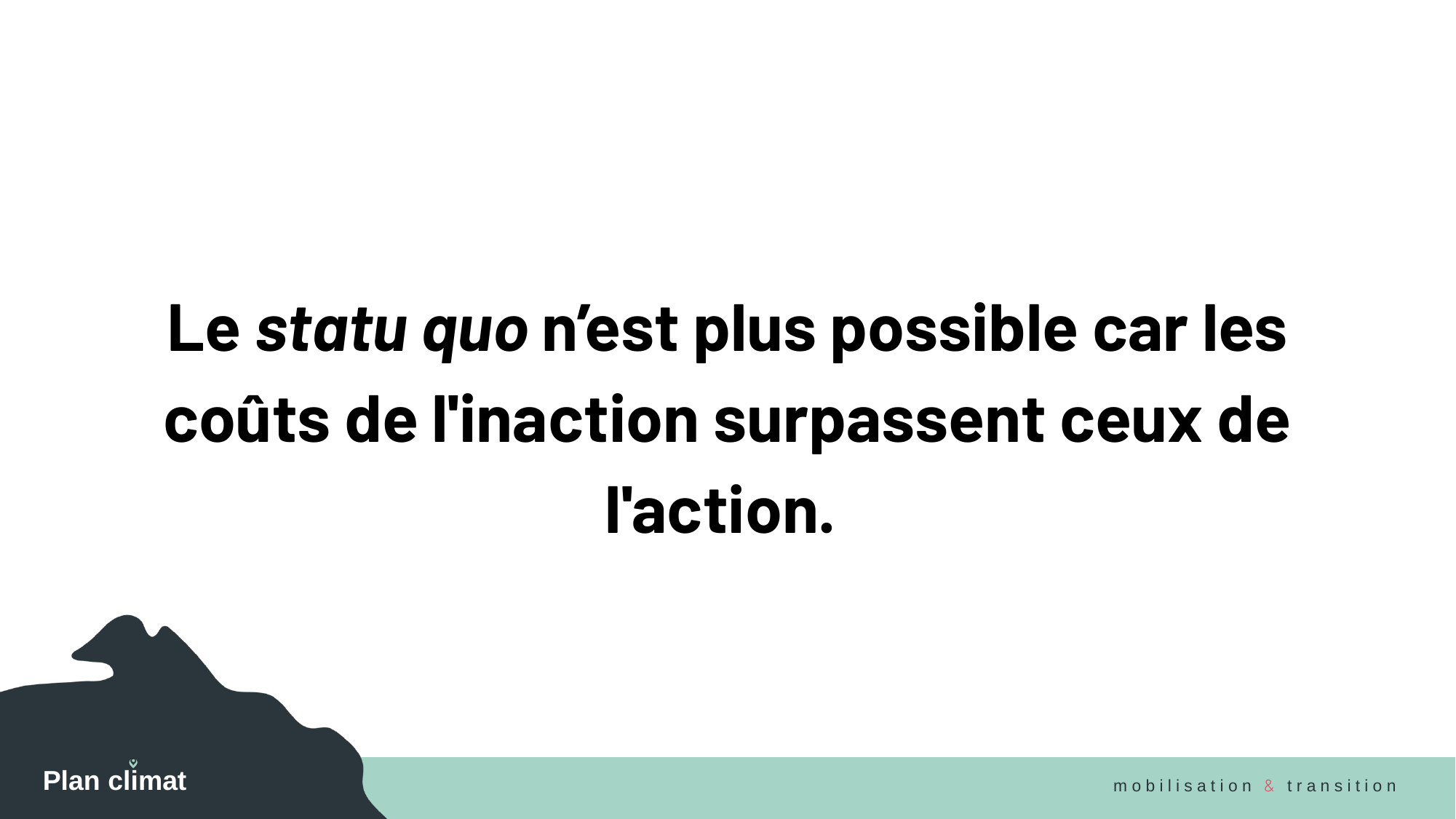

Le statu quo n’est plus possible car les coûts de l'inaction surpassent ceux de l'action.